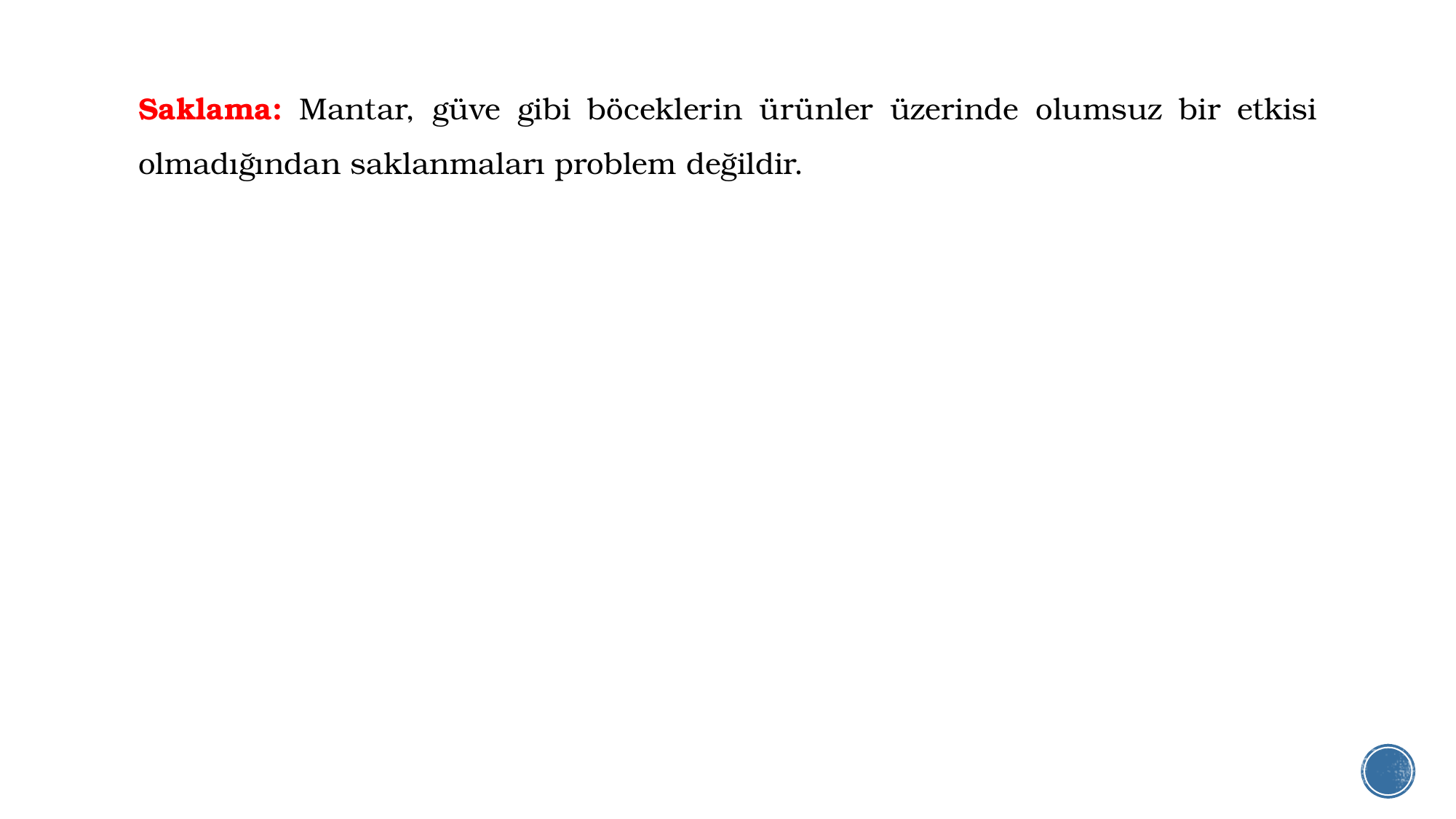

Saklama: Mantar, güve gibi böceklerin ürünler üzerinde olumsuz bir etkisi olmadığından saklanmaları problem değildir.